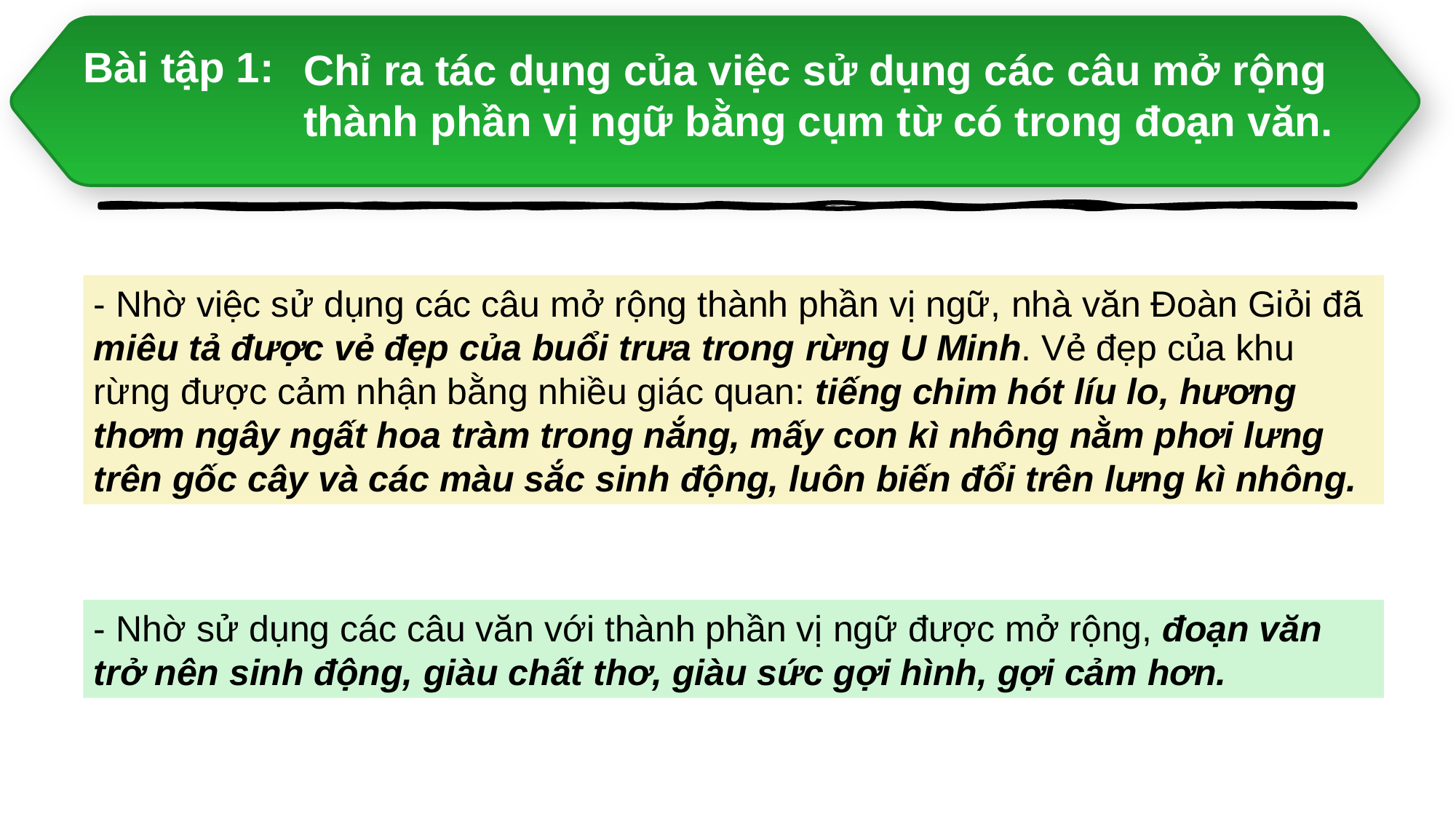

Bài tập 1:
Chỉ ra tác dụng của việc sử dụng các câu mở rộng thành phần vị ngữ bằng cụm từ có trong đoạn văn.
- Nhờ việc sử dụng các câu mở rộng thành phần vị ngữ, nhà văn Đoàn Giỏi đã miêu tả được vẻ đẹp của buổi trưa trong rừng U Minh. Vẻ đẹp của khu rừng được cảm nhận bằng nhiều giác quan: tiếng chim hót líu lo, hương thơm ngây ngất hoa tràm trong nắng, mấy con kì nhông nằm phơi lưng trên gốc cây và các màu sắc sinh động, luôn biến đổi trên lưng kì nhông.
- Nhờ sử dụng các câu văn với thành phần vị ngữ được mở rộng, đoạn văn trở nên sinh động, giàu chất thơ, giàu sức gợi hình, gợi cảm hơn.